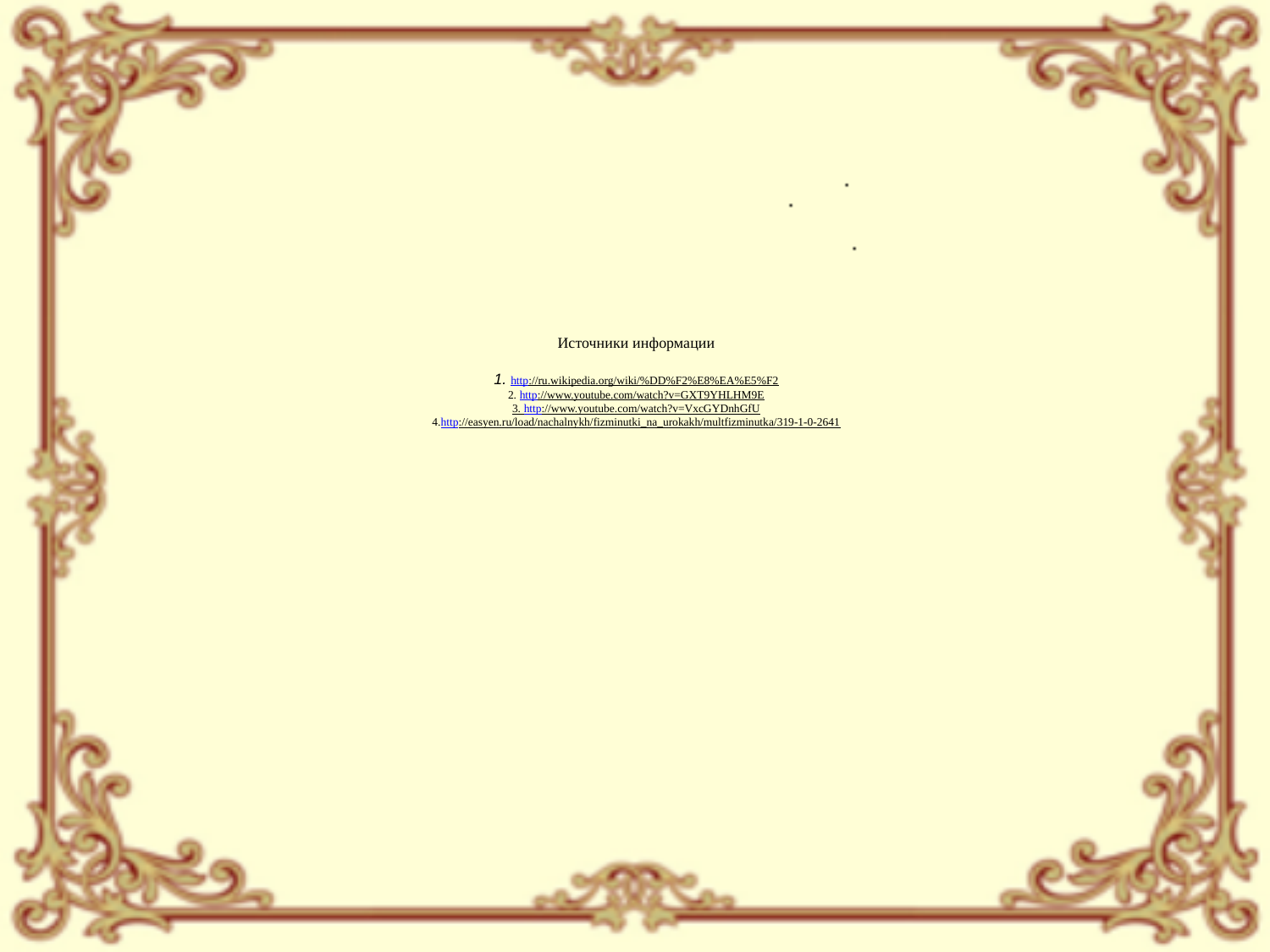

# Источники информации 1. http://ru.wikipedia.org/wiki/%DD%F2%E8%EA%E5%F2 2. http://www.youtube.com/watch?v=GXT9YHLHM9E 3. http://www.youtube.com/watch?v=VxcGYDnhGfU 4.http://easyen.ru/load/nachalnykh/fizminutki_na_urokakh/multfizminutka/319-1-0-2641